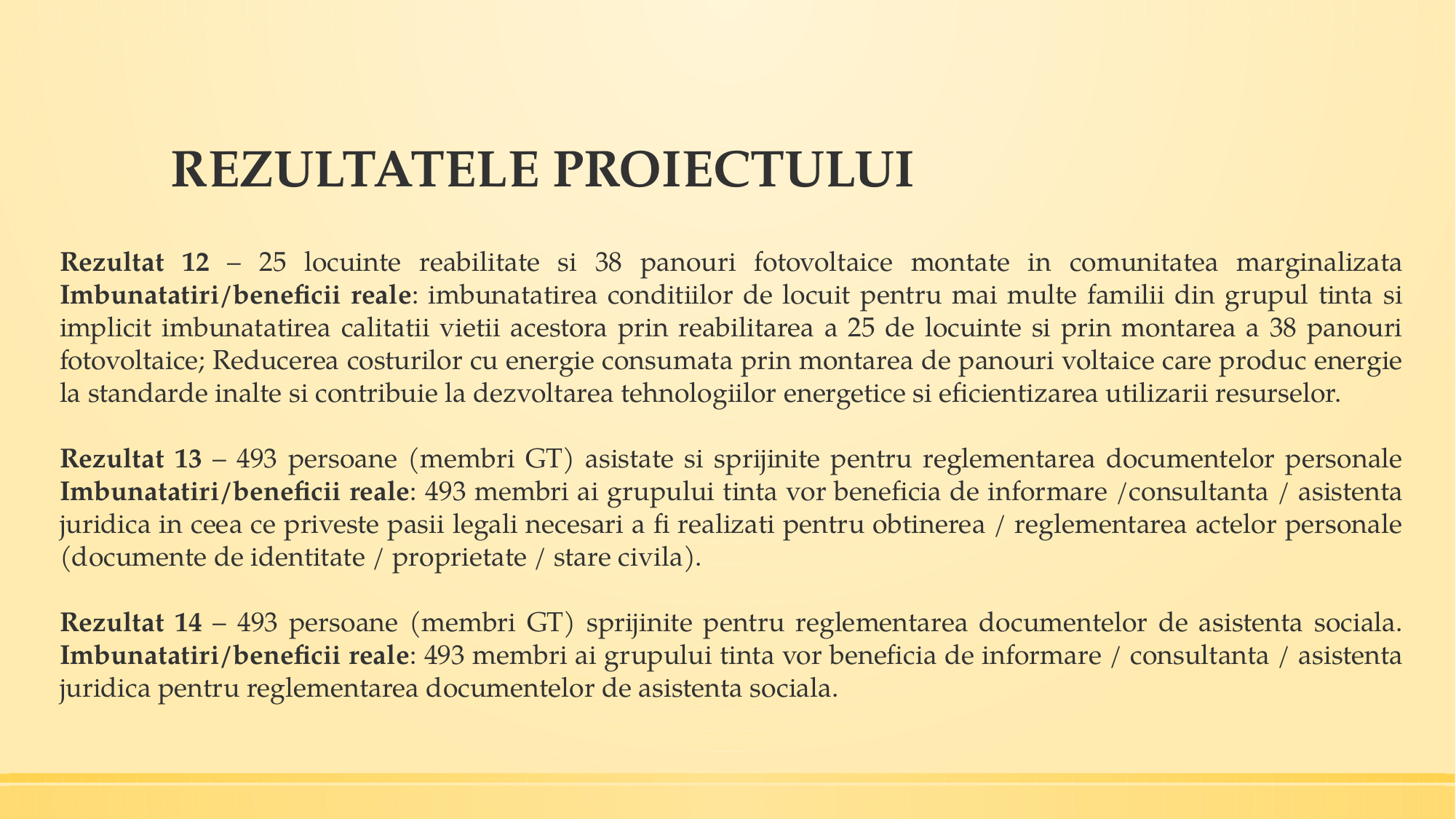

# REZULTATELE PROIECTULUI

Rezultat 12 – 25 locuinte reabilitate si 38 panouri fotovoltaice montate in comunitatea marginalizata Imbunatatiri/beneficii reale: imbunatatirea conditiilor de locuit pentru mai multe familii din grupul tinta si implicit imbunatatirea calitatii vietii acestora prin reabilitarea a 25 de locuinte si prin montarea a 38 panouri fotovoltaice; Reducerea costurilor cu energie consumata prin montarea de panouri voltaice care produc energie la standarde inalte si contribuie la dezvoltarea tehnologiilor energetice si eficientizarea utilizarii resurselor.

Rezultat 13 – 493 persoane (membri GT) asistate si sprijinite pentru reglementarea documentelor personale Imbunatatiri/beneficii reale: 493 membri ai grupului tinta vor beneficia de informare /consultanta / asistenta juridica in ceea ce priveste pasii legali necesari a fi realizati pentru obtinerea / reglementarea actelor personale (documente de identitate / proprietate / stare civila).

Rezultat 14 – 493 persoane (membri GT) sprijinite pentru reglementarea documentelor de asistenta sociala. Imbunatatiri/beneficii reale: 493 membri ai grupului tinta vor beneficia de informare / consultanta / asistenta juridica pentru reglementarea documentelor de asistenta sociala.